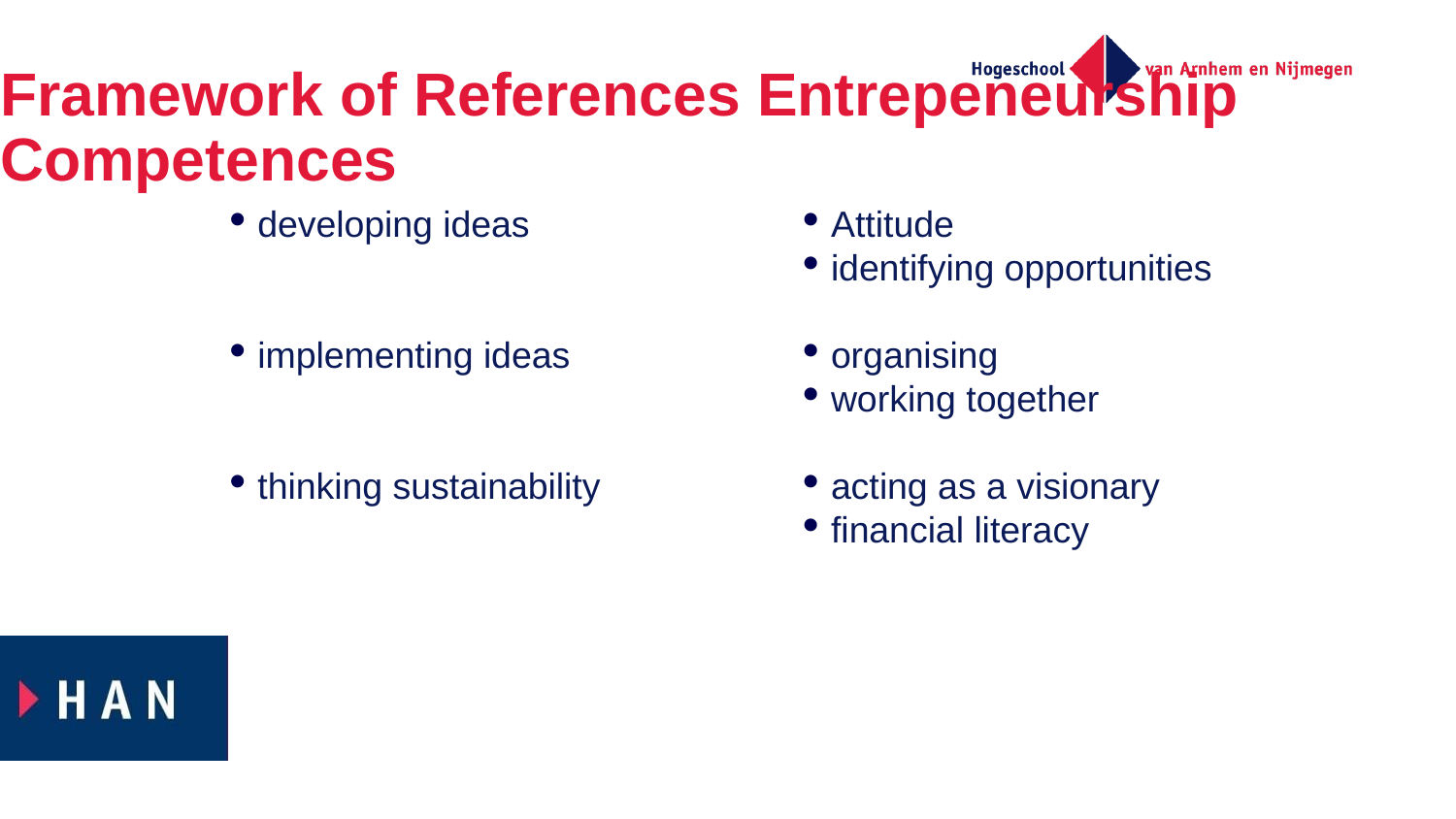

# Framework of References Entrepeneurship Competences
developing ideas

implementing ideas

thinking sustainability
Attitude
identifying opportunities

organising
working together

acting as a visionary
financial literacy